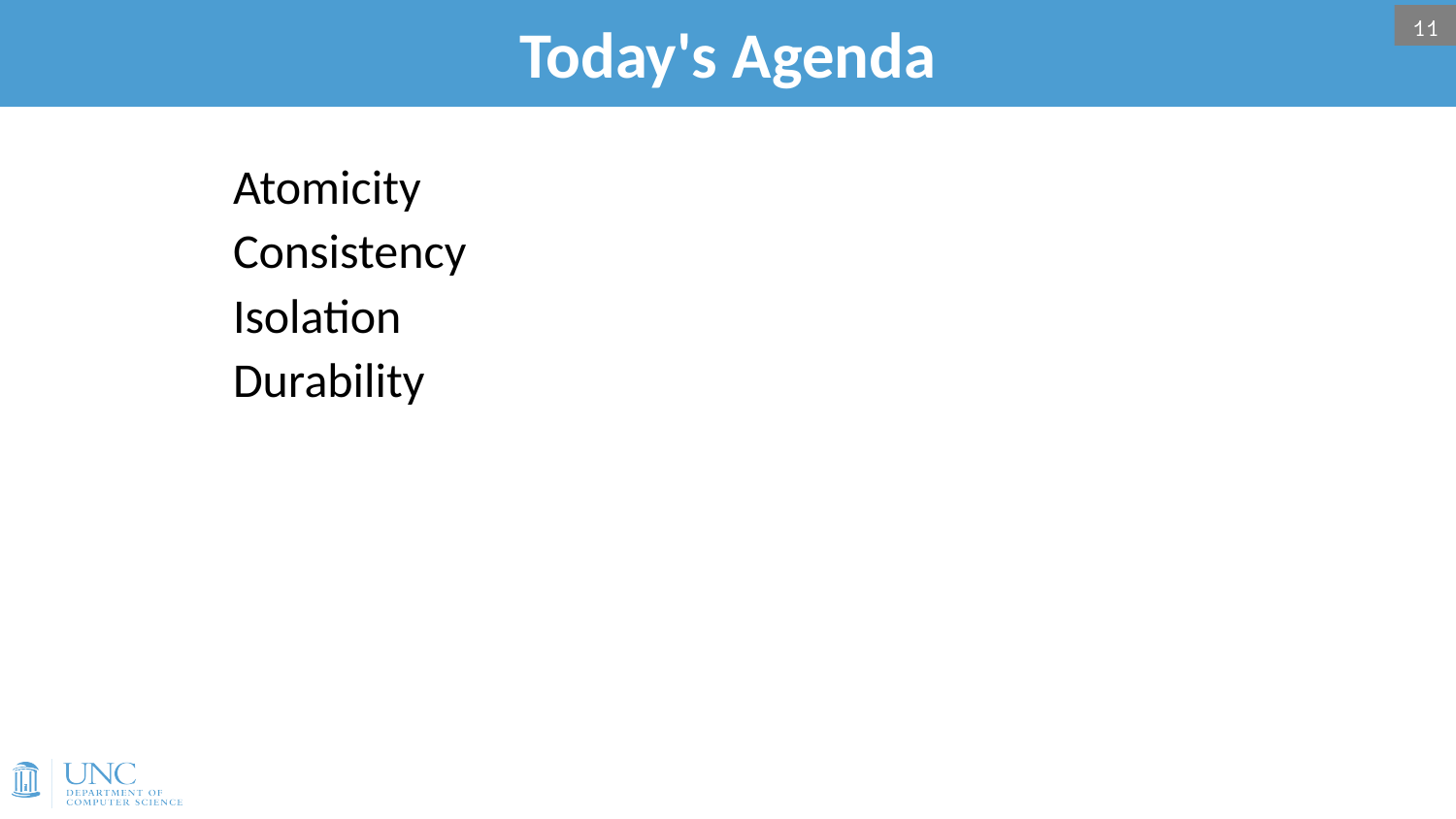

# Today's Agenda
11
Atomicity
Consistency
Isolation
Durability